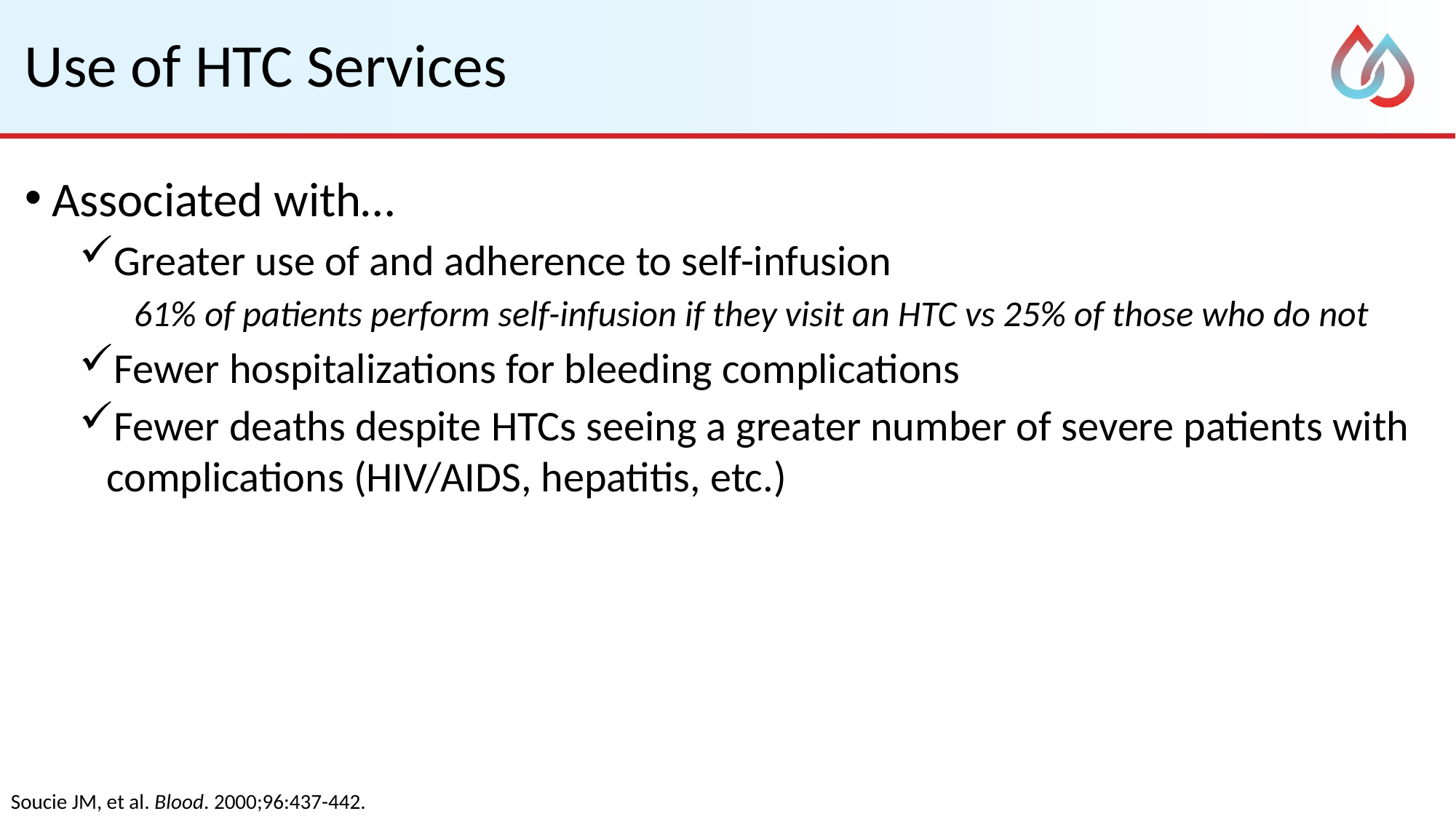

# Use of HTC Services
Associated with…
Greater use of and adherence to self-infusion
61% of patients perform self-infusion if they visit an HTC vs 25% of those who do not
Fewer hospitalizations for bleeding complications
Fewer deaths despite HTCs seeing a greater number of severe patients with complications (HIV/AIDS, hepatitis, etc.)
Soucie JM, et al. Blood. 2000;96:437-442.